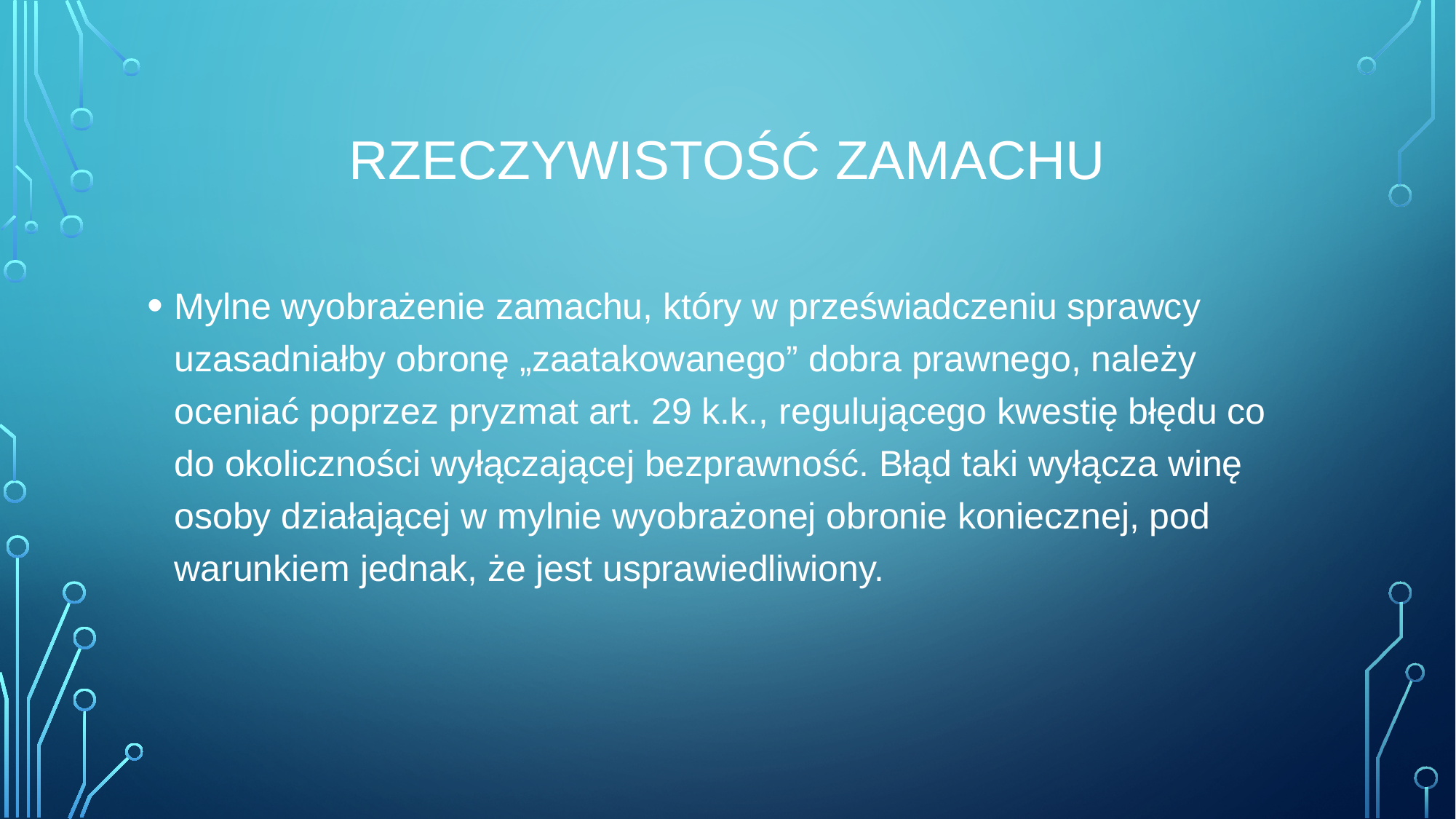

# Rzeczywistość zamachu
Mylne wyobrażenie zamachu, który w przeświadczeniu sprawcy uzasadniałby obronę „zaatakowanego” dobra prawnego, należy oceniać poprzez pryzmat art. 29 k.k., regulującego kwestię błędu co do okoliczności wyłączającej bezprawność. Błąd taki wyłącza winę osoby działającej w mylnie wyobrażonej obronie koniecznej, pod warunkiem jednak, że jest usprawiedliwiony.